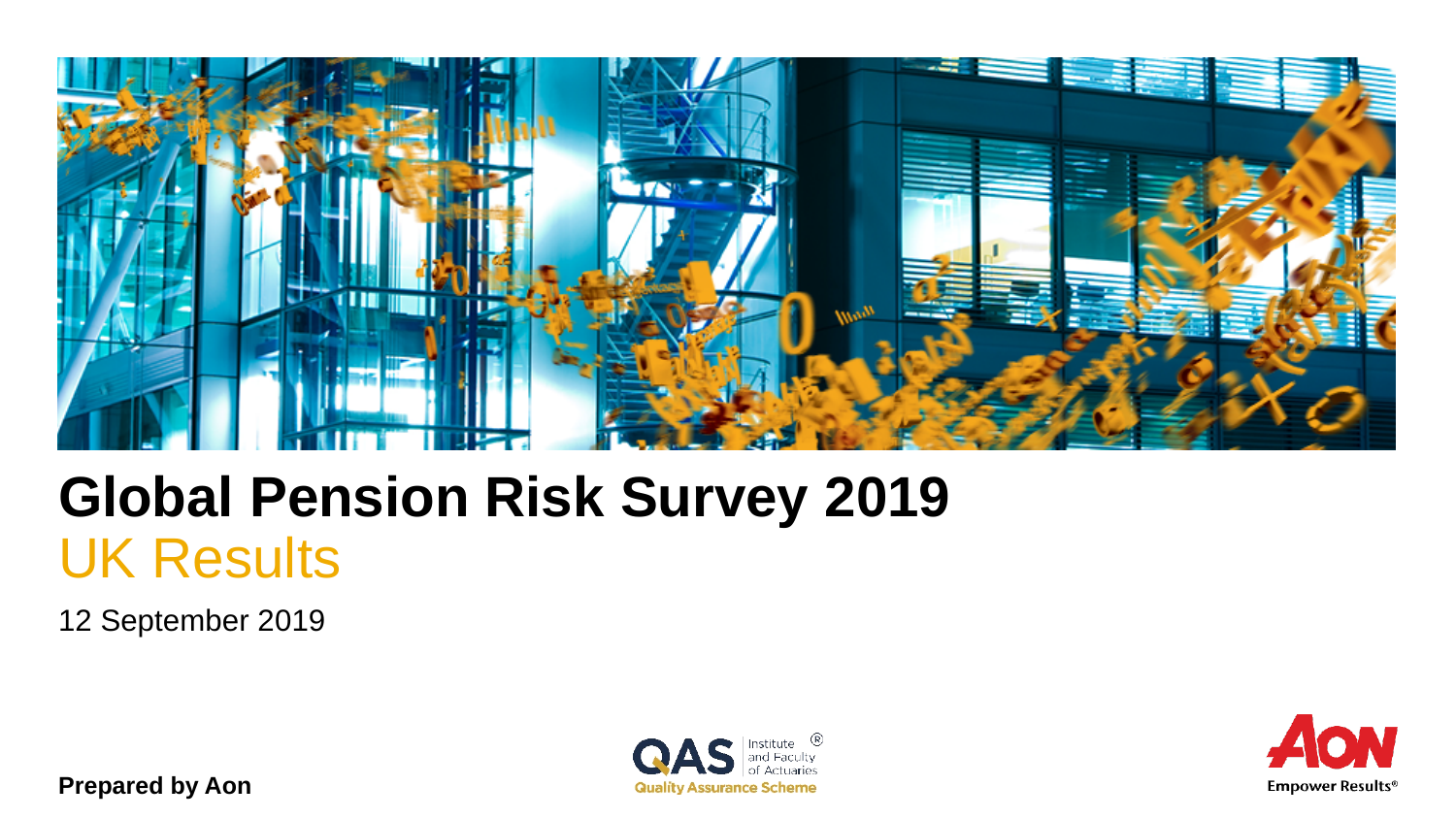

# Global Pension Risk Survey 2019 UK Results
12 September 2019